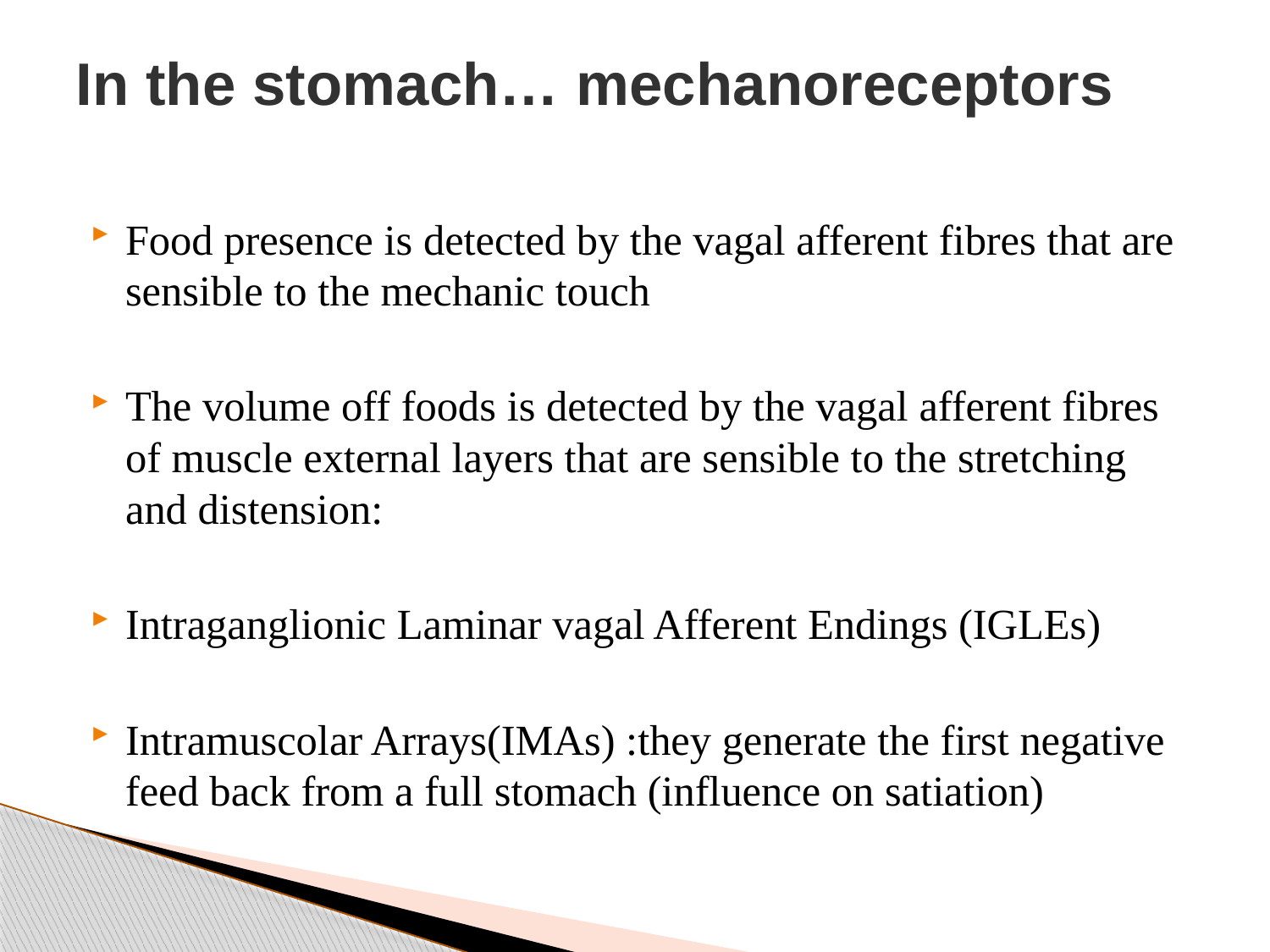

# In the stomach… mechanoreceptors
Food presence is detected by the vagal afferent fibres that are sensible to the mechanic touch

The volume off foods is detected by the vagal afferent fibres of muscle external layers that are sensible to the stretching and distension:

Intraganglionic Laminar vagal Afferent Endings (IGLEs)

Intramuscolar Arrays(IMAs) :they generate the first negative feed back from a full stomach (influence on satiation)